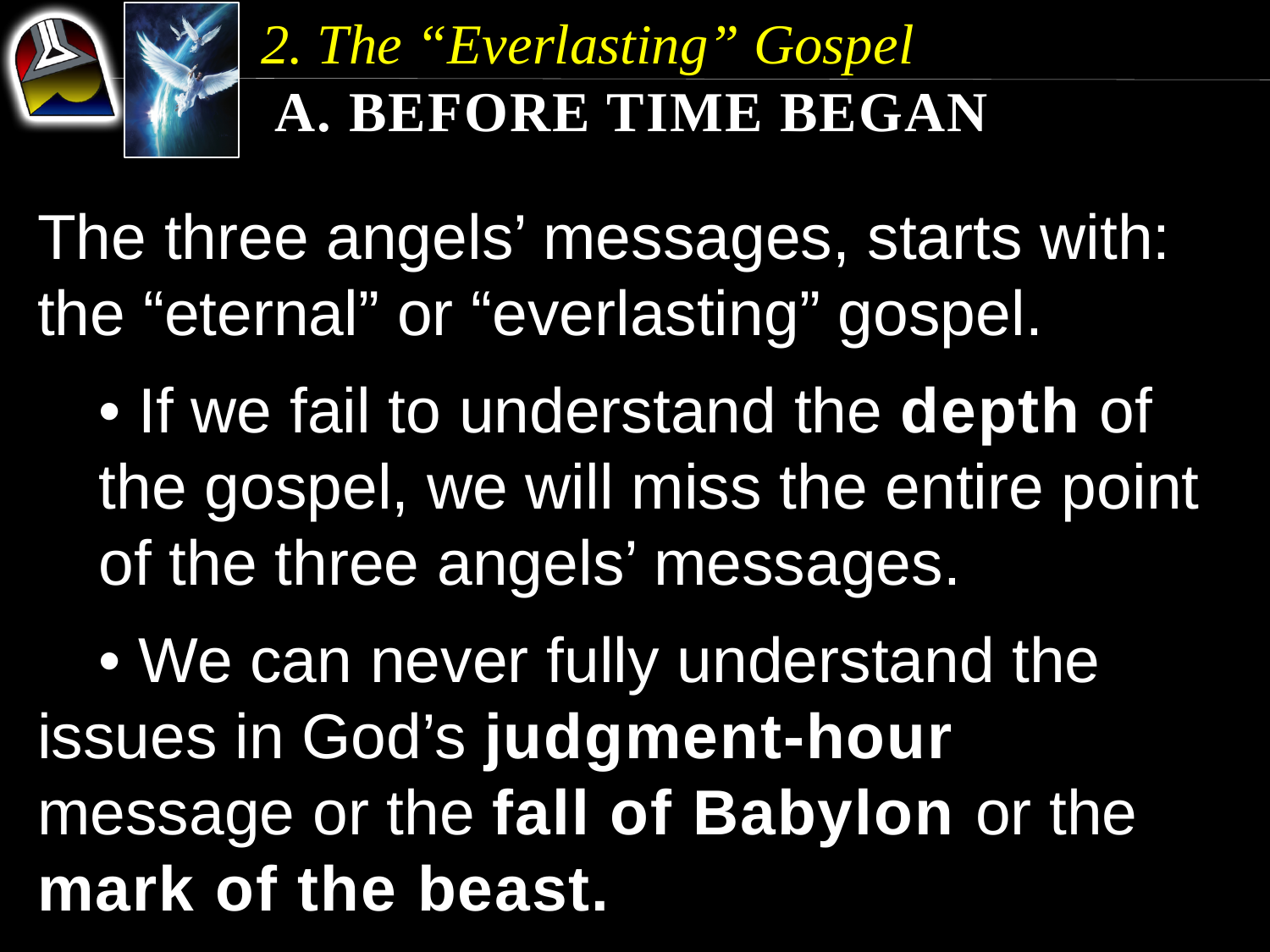

2. The “Everlasting” Gospel
 a. Before Time Began
The three angels’ messages, starts with: the “eternal” or “everlasting” gospel.
	• If we fail to understand the depth of 	  	the gospel, we will miss the entire point 	of the three angels’ messages.
	• We can never fully understand the 	issues in God’s judgment-hour 	message or the fall of Babylon or the 	mark of the beast.